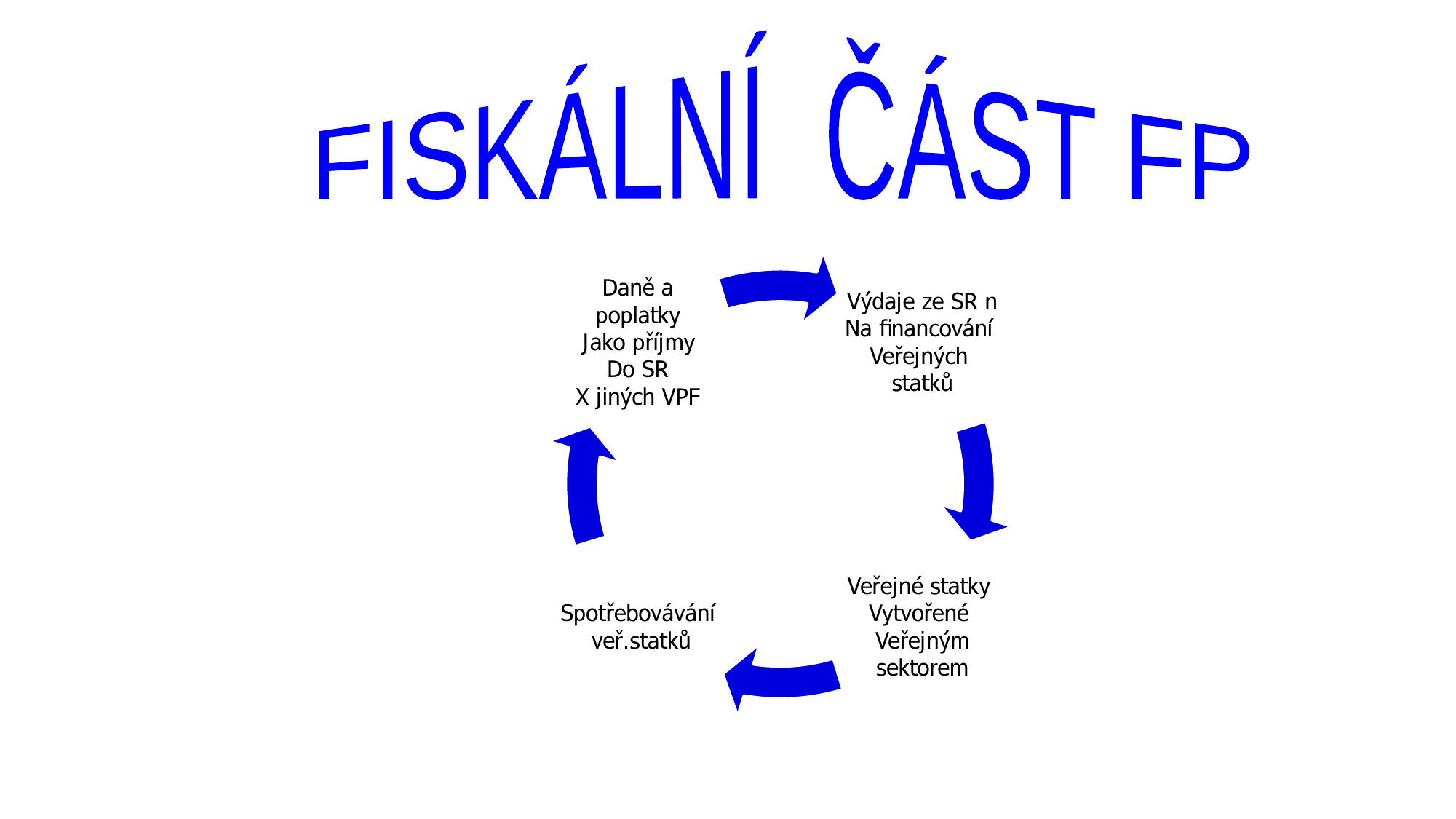

FISKÁLNÍ  ČÁST FP
Výdaje ze SR n
Na financování
Veřejných
statků
Veřejné statky
Vytvořené
Veřejným sektorem
Spotřebovávání
 veř.statků
Daně a poplatky
Jako příjmy
Do SR
X jiných VPF